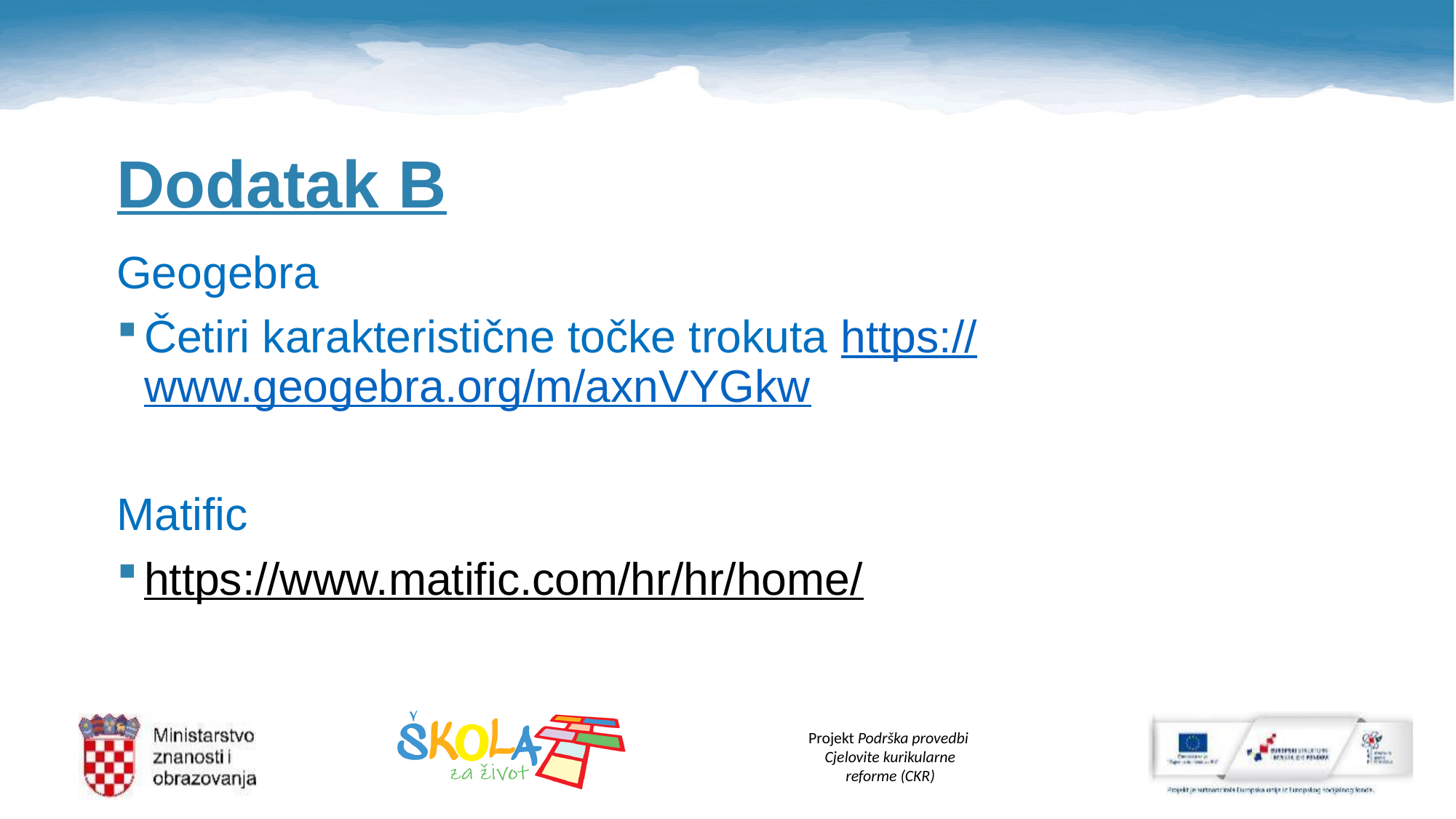

# Dodatak B
Geogebra
Četiri karakteristične točke trokuta https://www.geogebra.org/m/axnVYGkw

Matific
https://www.matific.com/hr/hr/home/